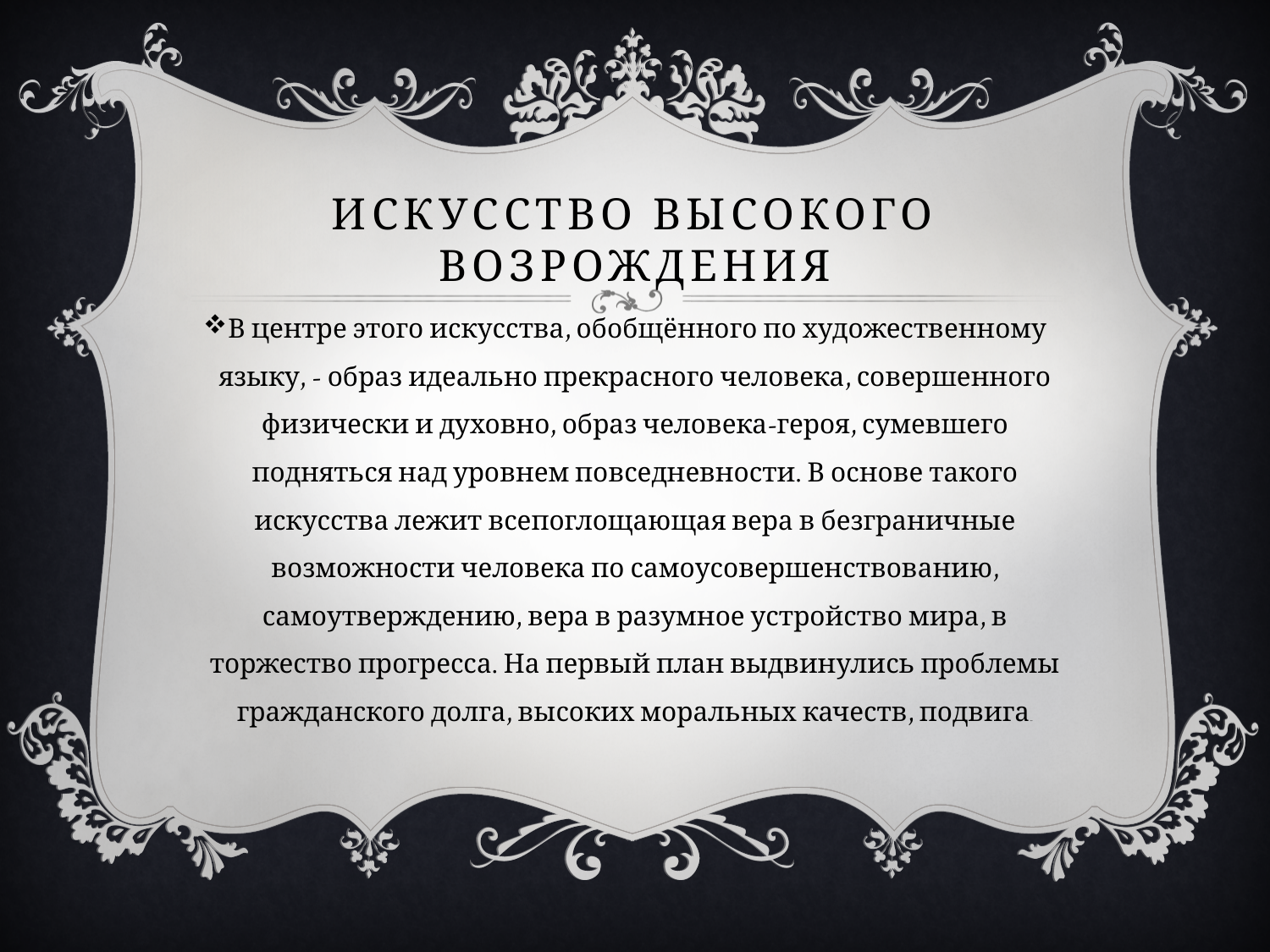

# Искусство высокого возрождения

В центре этого искусства, обобщённого по художественному языку, - образ идеально прекрасного человека, совершенного физически и духовно, образ человека-героя, сумевшего подняться над уровнем повседневности. В основе такого искусства лежит всепоглощающая вера в безграничные возможности человека по самоусовершенствованию, самоутверждению, вера в разумное устройство мира, в торжество прогресса. На первый план выдвинулись проблемы гражданского долга, высоких моральных качеств, подвига..